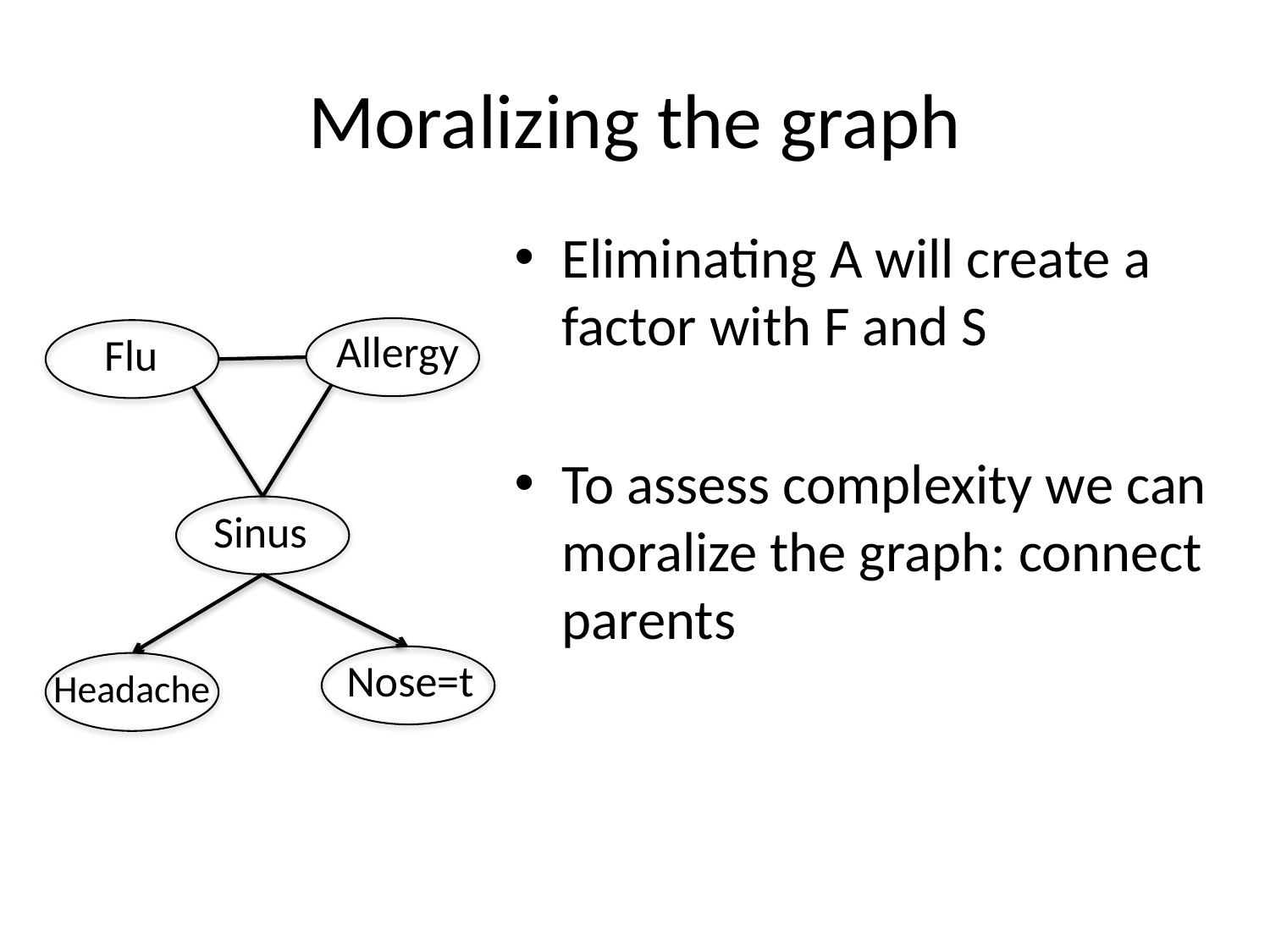

# Moralizing the graph
Eliminating A will create a factor with F and S

To assess complexity we can moralize the graph: connect parents

Allergy

Flu

Sinus

Nose=t

Headache